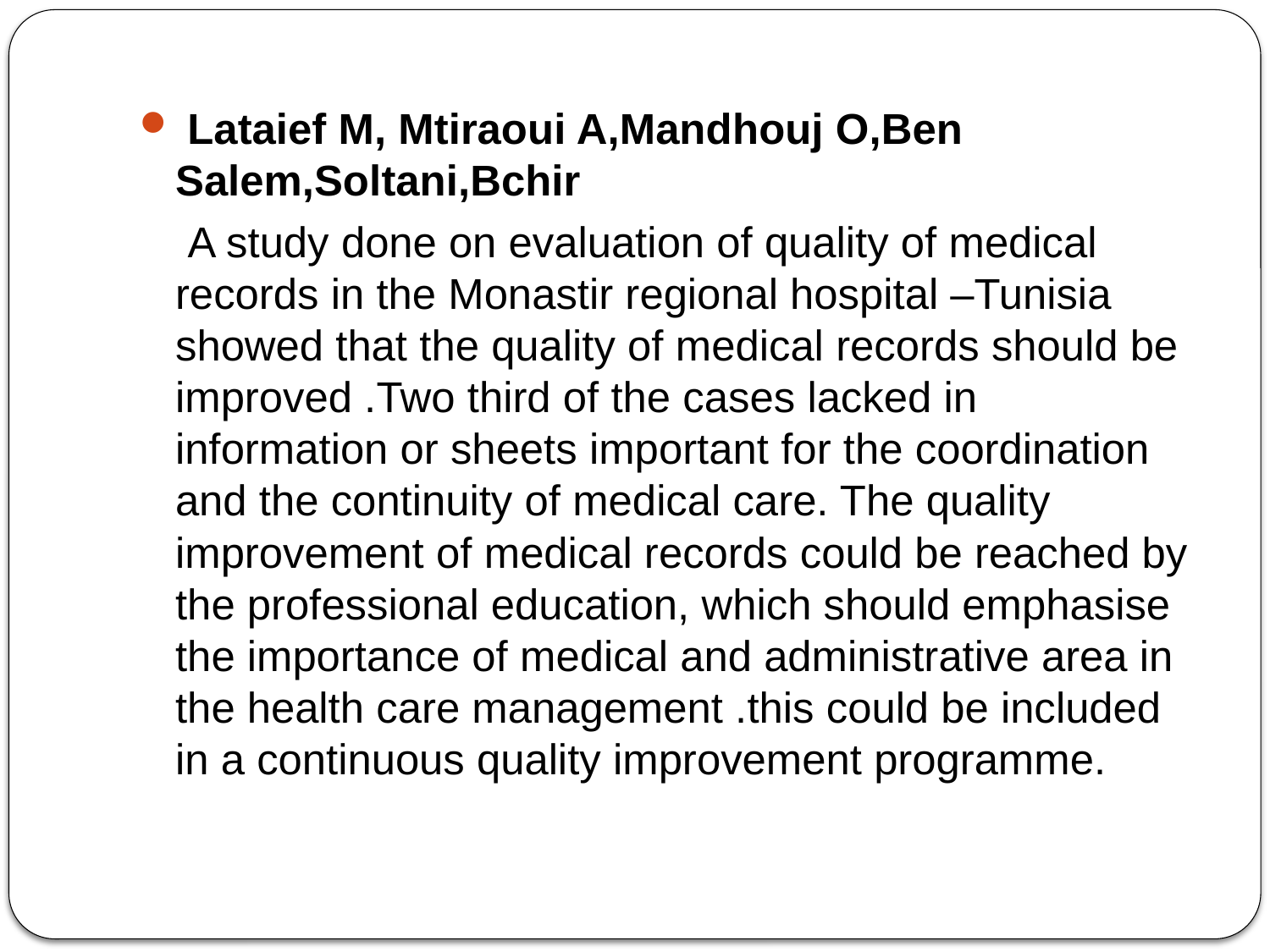

#
 Lataief M, Mtiraoui A,Mandhouj O,Ben Salem,Soltani,Bchir
    A study done on evaluation of quality of medical records in the Monastir regional hospital –Tunisia showed that the quality of medical records should be improved .Two third of the cases lacked in information or sheets important for the coordination and the continuity of medical care. The quality improvement of medical records could be reached by the professional education, which should emphasise the importance of medical and administrative area in the health care management .this could be included in a continuous quality improvement programme.